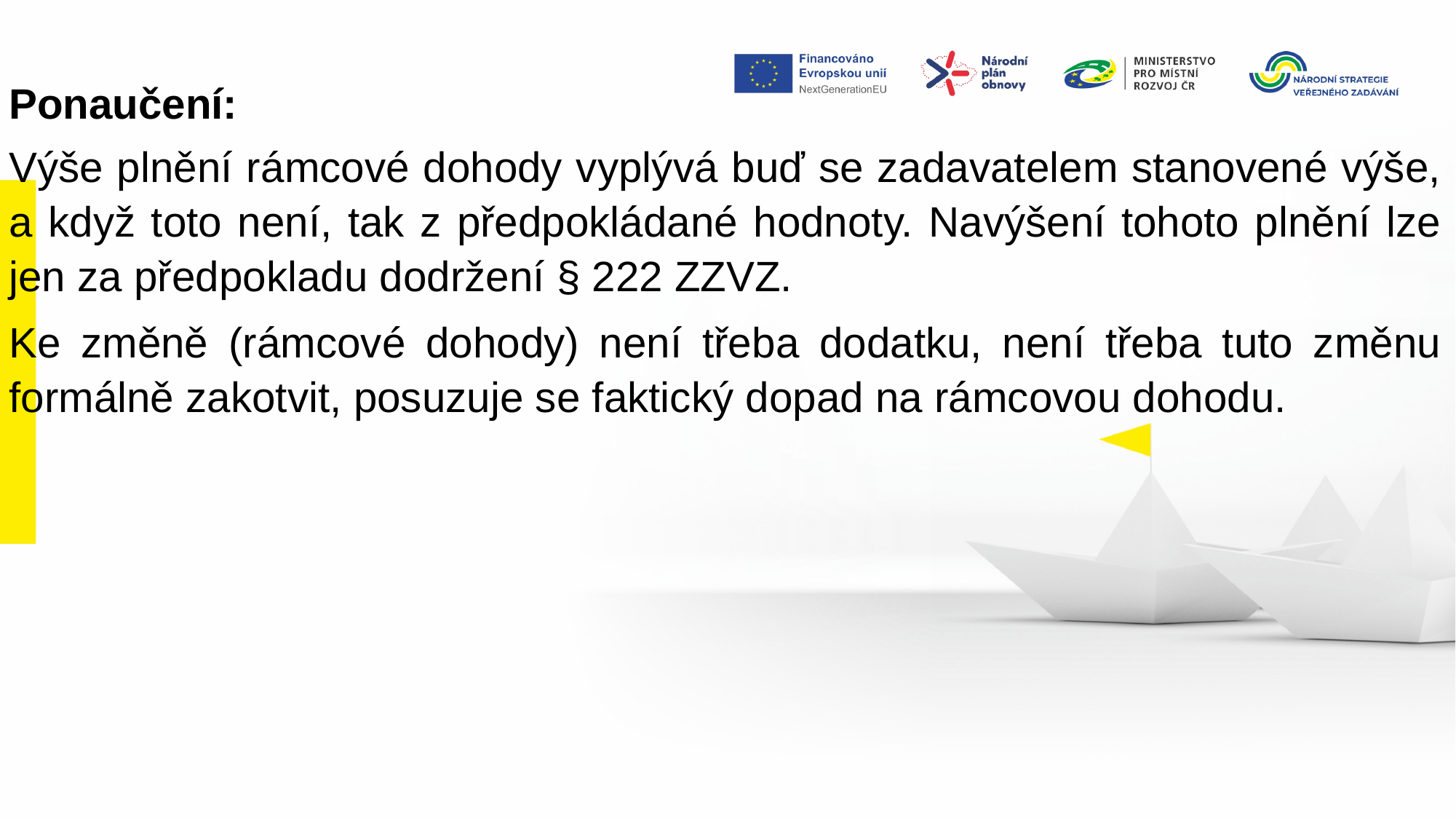

Ponaučení:
Výše plnění rámcové dohody vyplývá buď se zadavatelem stanovené výše, a když toto není, tak z předpokládané hodnoty. Navýšení tohoto plnění lze jen za předpokladu dodržení § 222 ZZVZ.
Ke změně (rámcové dohody) není třeba dodatku, není třeba tuto změnu formálně zakotvit, posuzuje se faktický dopad na rámcovou dohodu.